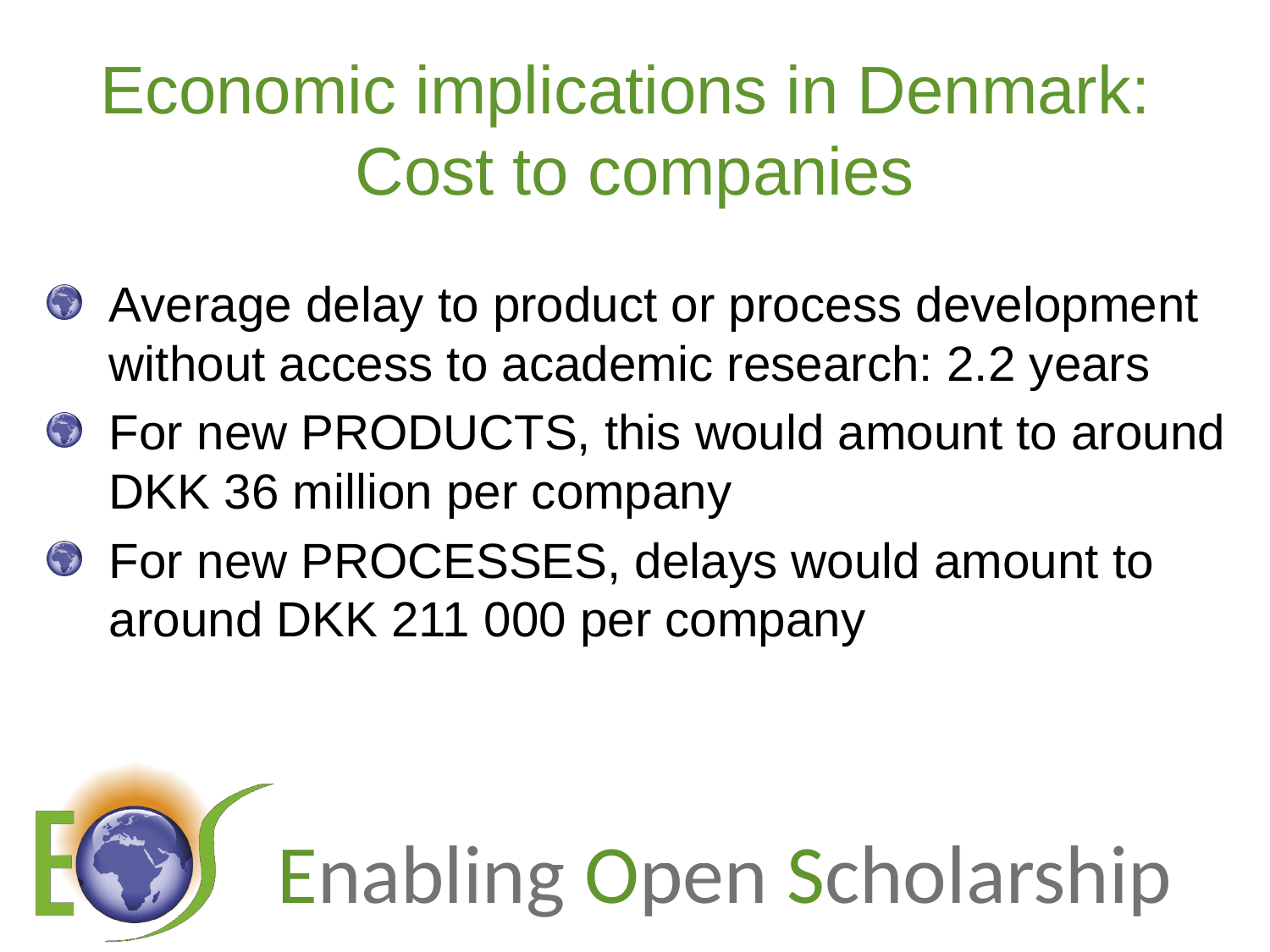

# Economic implications in Denmark: Cost to companies
Average delay to product or process development without access to academic research: 2.2 years
For new PRODUCTS, this would amount to around DKK 36 million per company
For new PROCESSES, delays would amount to around DKK 211 000 per company